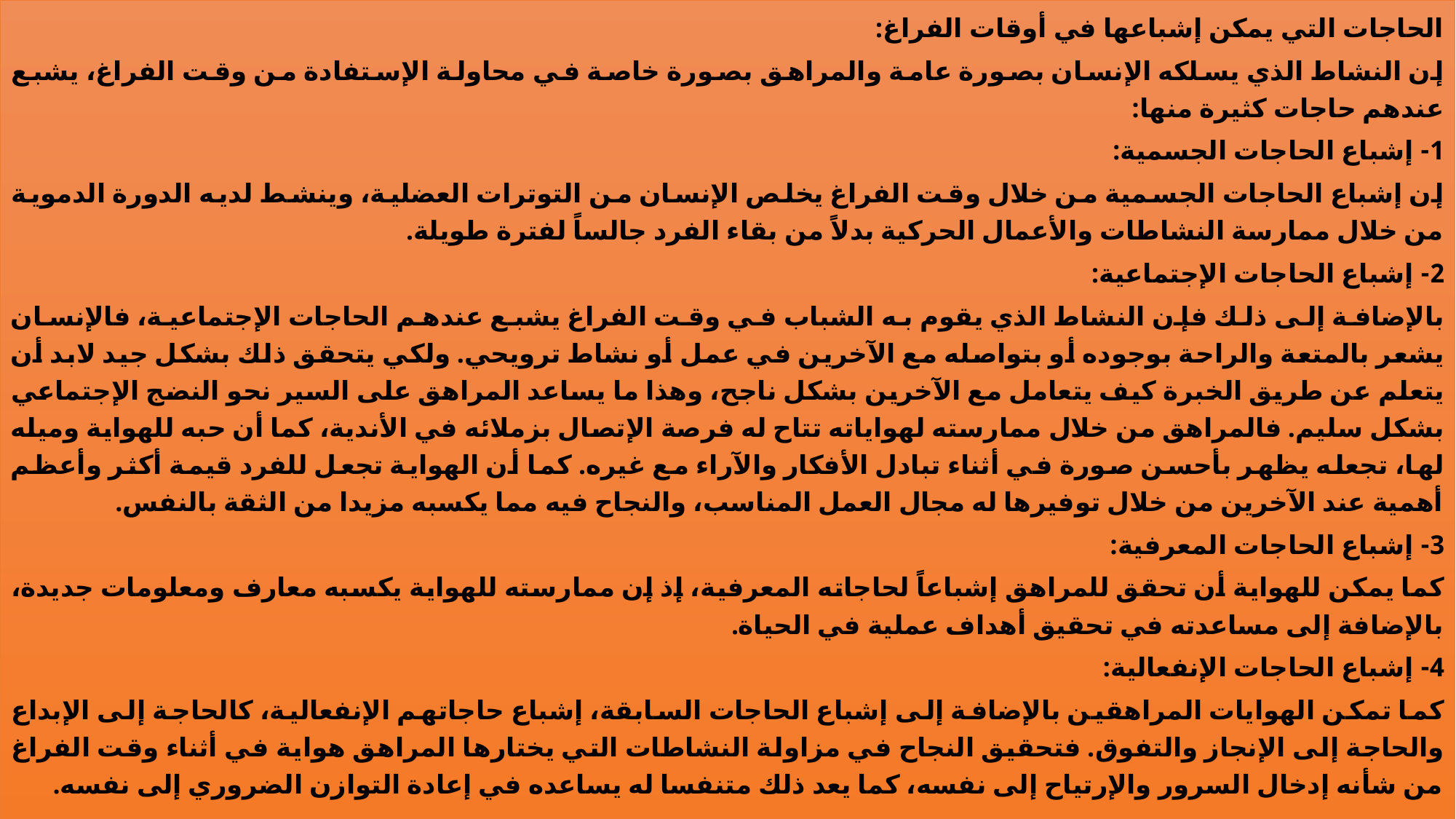

الحاجات التي يمكن إشباعها في أوقات الفراغ:
إن النشاط الذي يسلكه الإنسان بصورة عامة والمراهق بصورة خاصة في محاولة الإستفادة من وقت الفراغ، يشبع عندهم حاجات كثيرة منها:
1- إشباع الحاجات الجسمية:
إن إشباع الحاجات الجسمية من خلال وقت الفراغ يخلص الإنسان من التوترات العضلية، وينشط لديه الدورة الدموية من خلال ممارسة النشاطات والأعمال الحركية بدلاً من بقاء الفرد جالساً لفترة طويلة.
2- إشباع الحاجات الإجتماعية:
بالإضافة إلى ذلك فإن النشاط الذي يقوم به الشباب في وقت الفراغ يشبع عندهم الحاجات الإجتماعية، فالإنسان يشعر بالمتعة والراحة بوجوده أو بتواصله مع الآخرين في عمل أو نشاط ترويحي. ولكي يتحقق ذلك بشكل جيد لابد أن يتعلم عن طريق الخبرة كيف يتعامل مع الآخرين بشكل ناجح، وهذا ما يساعد المراهق على السير نحو النضج الإجتماعي بشكل سليم. فالمراهق من خلال ممارسته لهواياته تتاح له فرصة الإتصال بزملائه في الأندية، كما أن حبه للهواية وميله لها، تجعله يظهر بأحسن صورة في أثناء تبادل الأفكار والآراء مع غيره. كما أن الهواية تجعل للفرد قيمة أكثر وأعظم أهمية عند الآخرين من خلال توفيرها له مجال العمل المناسب، والنجاح فيه مما يكسبه مزيدا من الثقة بالنفس.
3- إشباع الحاجات المعرفية:
كما يمكن للهواية أن تحقق للمراهق إشباعاً لحاجاته المعرفية، إذ إن ممارسته للهواية يكسبه معارف ومعلومات جديدة، بالإضافة إلى مساعدته في تحقيق أهداف عملية في الحياة.
4- إشباع الحاجات الإنفعالية:
كما تمكن الهوايات المراهقين بالإضافة إلى إشباع الحاجات السابقة، إشباع حاجاتهم الإنفعالية، كالحاجة إلى الإبداع والحاجة إلى الإنجاز والتفوق. فتحقيق النجاح في مزاولة النشاطات التي يختارها المراهق هواية في أثناء وقت الفراغ من شأنه إدخال السرور والإرتياح إلى نفسه، كما يعد ذلك متنفسا له يساعده في إعادة التوازن الضروري إلى نفسه.